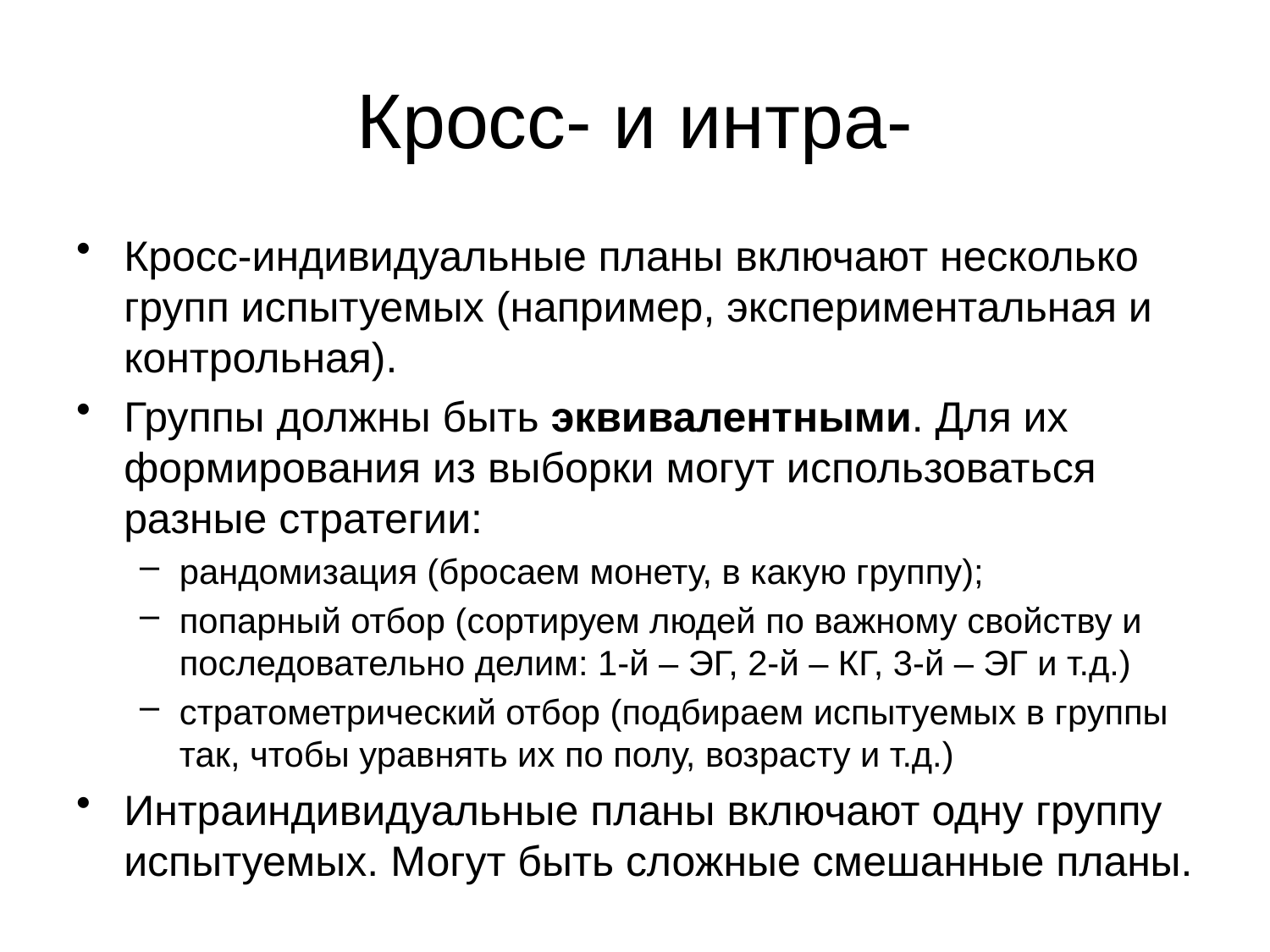

# Кросс- и интра-
Кросс-индивидуальные планы включают несколько групп испытуемых (например, экспериментальная и контрольная).
Группы должны быть эквивалентными. Для их формирования из выборки могут использоваться разные стратегии:
рандомизация (бросаем монету, в какую группу);
попарный отбор (сортируем людей по важному свойству и последовательно делим: 1-й – ЭГ, 2-й – КГ, 3-й – ЭГ и т.д.)
стратометрический отбор (подбираем испытуемых в группы так, чтобы уравнять их по полу, возрасту и т.д.)
Интраиндивидуальные планы включают одну группу испытуемых. Могут быть сложные смешанные планы.